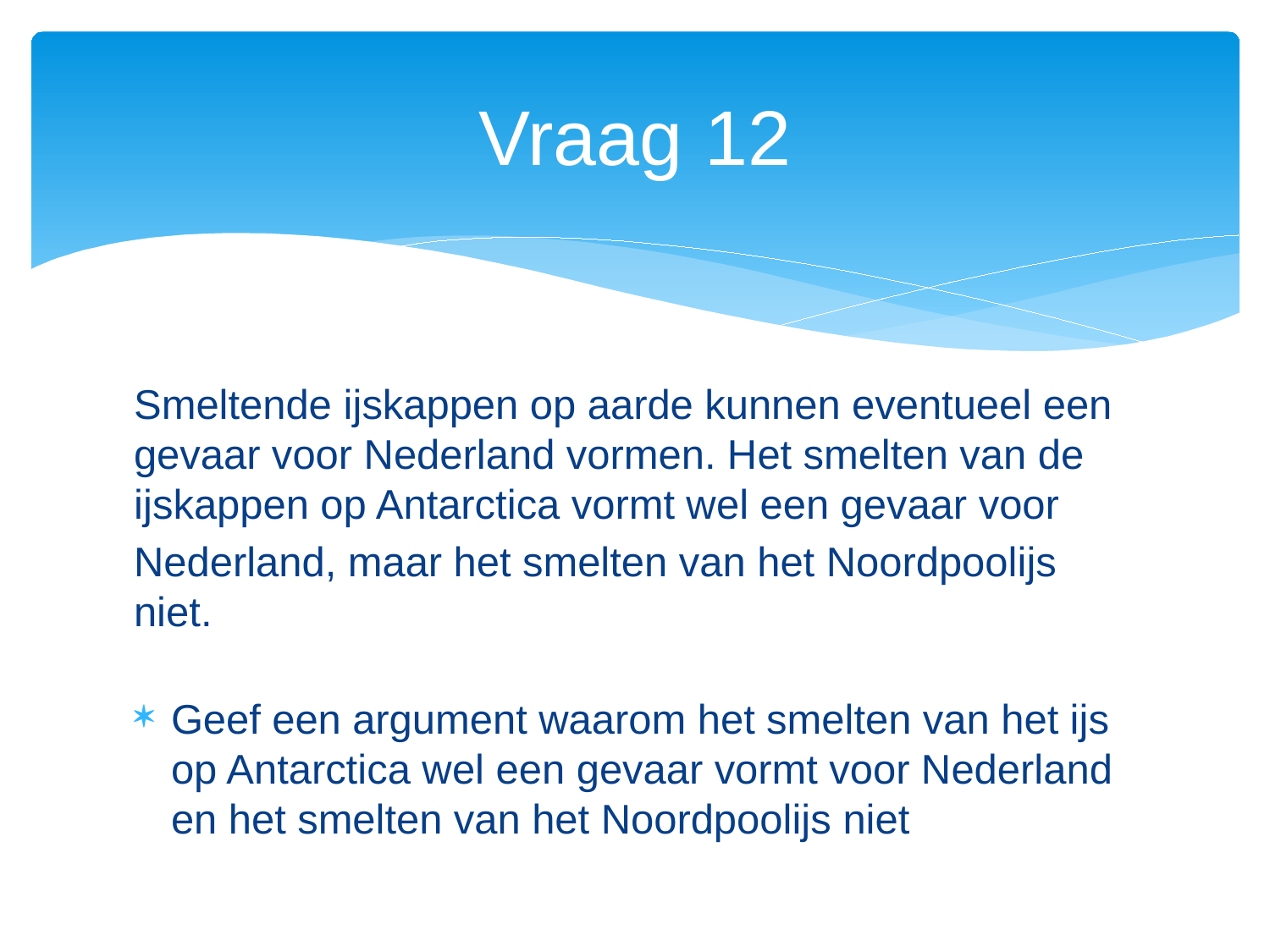

# Vraag 12
Smeltende ijskappen op aarde kunnen eventueel een gevaar voor Nederland vormen. Het smelten van de ijskappen op Antarctica vormt wel een gevaar voor
Nederland, maar het smelten van het Noordpoolijs niet.
Geef een argument waarom het smelten van het ijs op Antarctica wel een gevaar vormt voor Nederland en het smelten van het Noordpoolijs niet